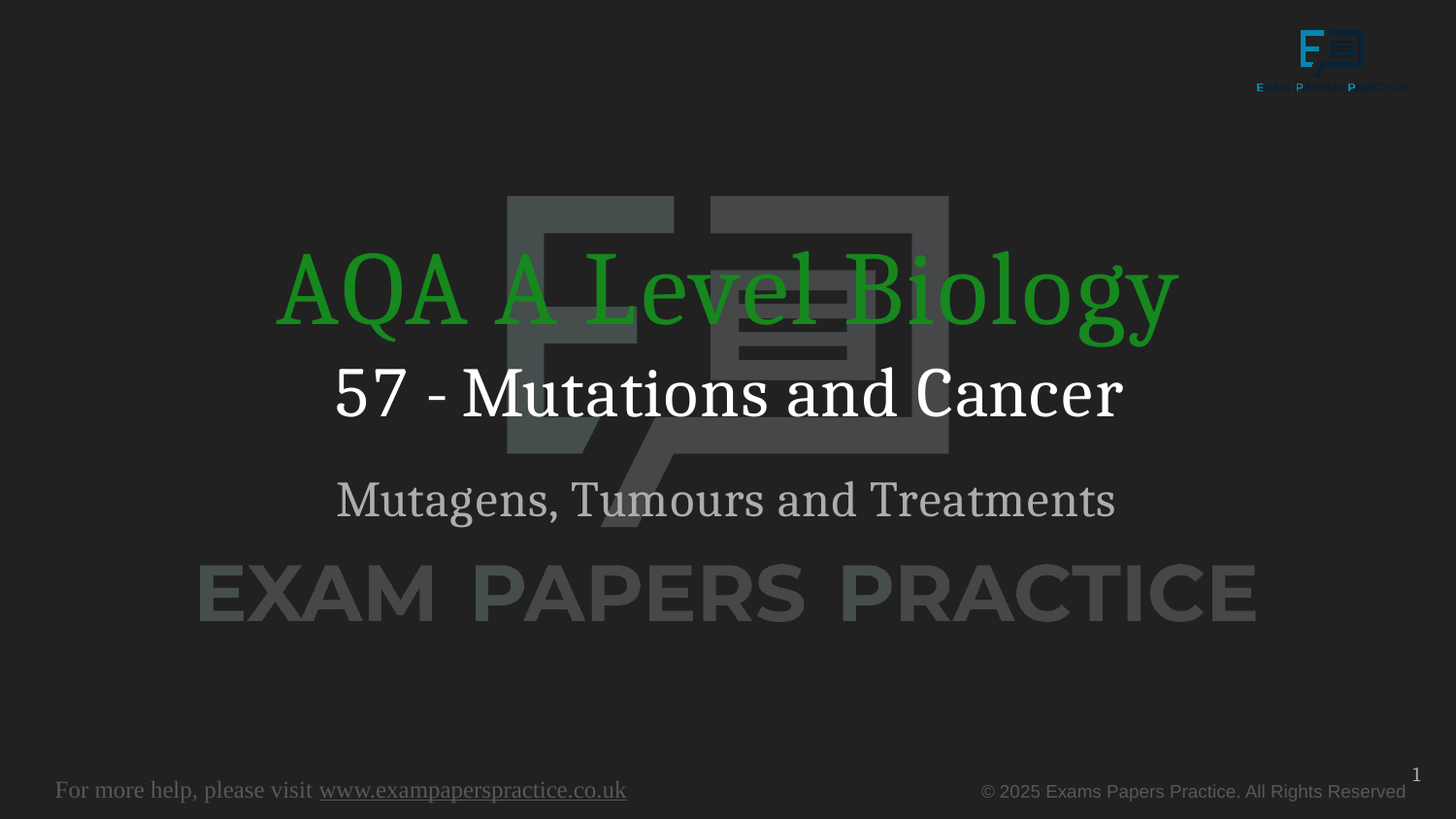

# AQA A Level Biology
57 - Mutations and Cancer
Mutagens, Tumours and Treatments
1